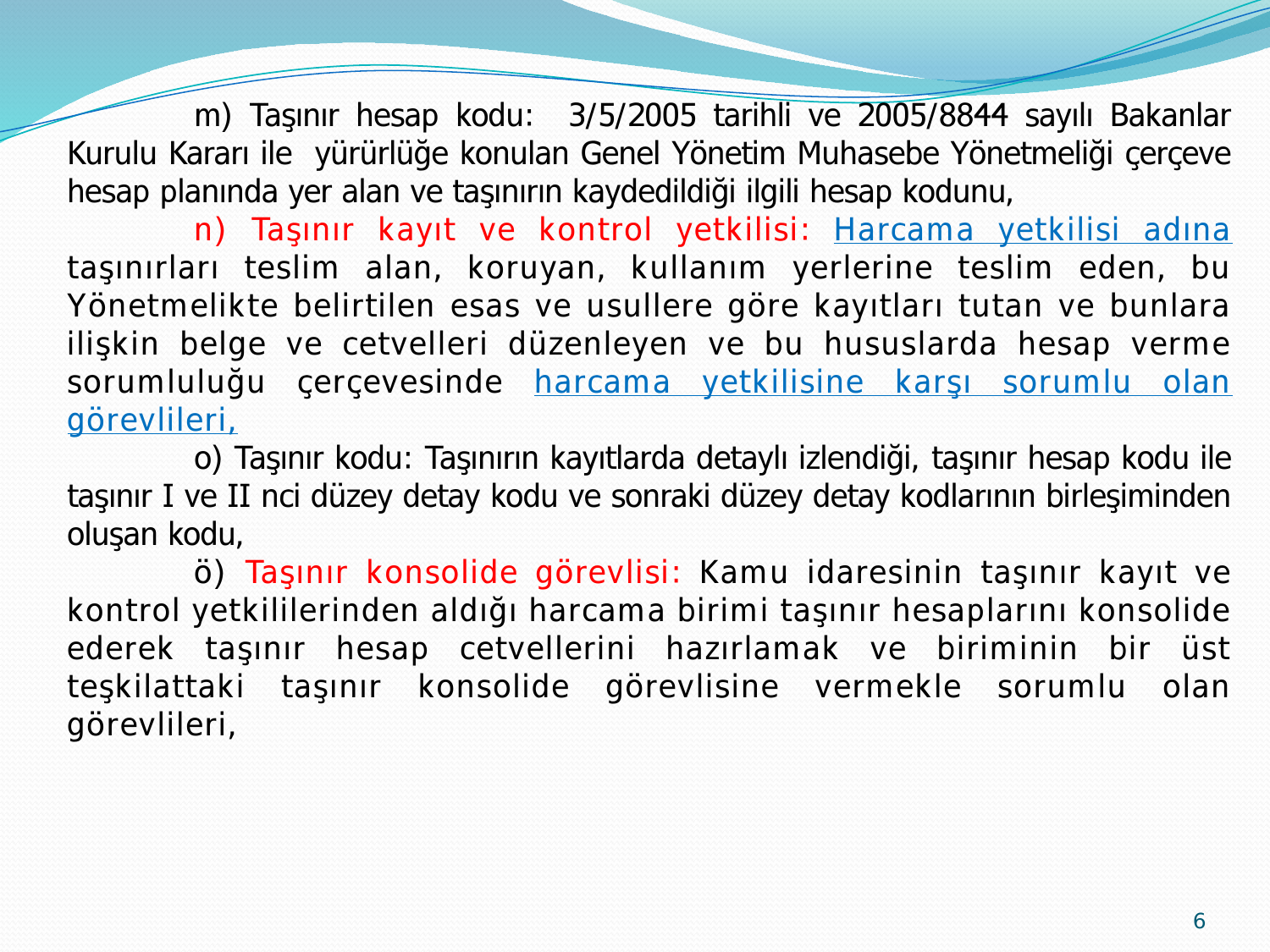

m) Taşınır hesap kodu:  3/5/2005 tarihli ve 2005/8844 sayılı Bakanlar Kurulu Kararı ile  yürürlüğe konulan Genel Yönetim Muhasebe Yönetmeliği çerçeve hesap planında yer alan ve taşınırın kaydedildiği ilgili hesap kodunu,
	n) Taşınır kayıt ve kontrol yetkilisi: Harcama yetkilisi adına taşınırları teslim alan, koruyan, kullanım yerlerine teslim eden, bu Yönetmelikte belirtilen esas ve usullere göre kayıtları tutan ve bunlara ilişkin belge ve cetvelleri düzenleyen ve bu hususlarda hesap verme sorumluluğu çerçevesinde harcama yetkilisine karşı sorumlu olan görevlileri,
	o) Taşınır kodu: Taşınırın kayıtlarda detaylı izlendiği, taşınır hesap kodu ile taşınır I ve II nci düzey detay kodu ve sonraki düzey detay kodlarının birleşiminden oluşan kodu,
	ö) Taşınır konsolide görevlisi: Kamu idaresinin taşınır kayıt ve kontrol yetkililerinden aldığı harcama birimi taşınır hesaplarını konsolide ederek taşınır hesap cetvellerini hazırlamak ve biriminin bir üst teşkilattaki taşınır konsolide görevlisine vermekle sorumlu olan görevlileri,
6